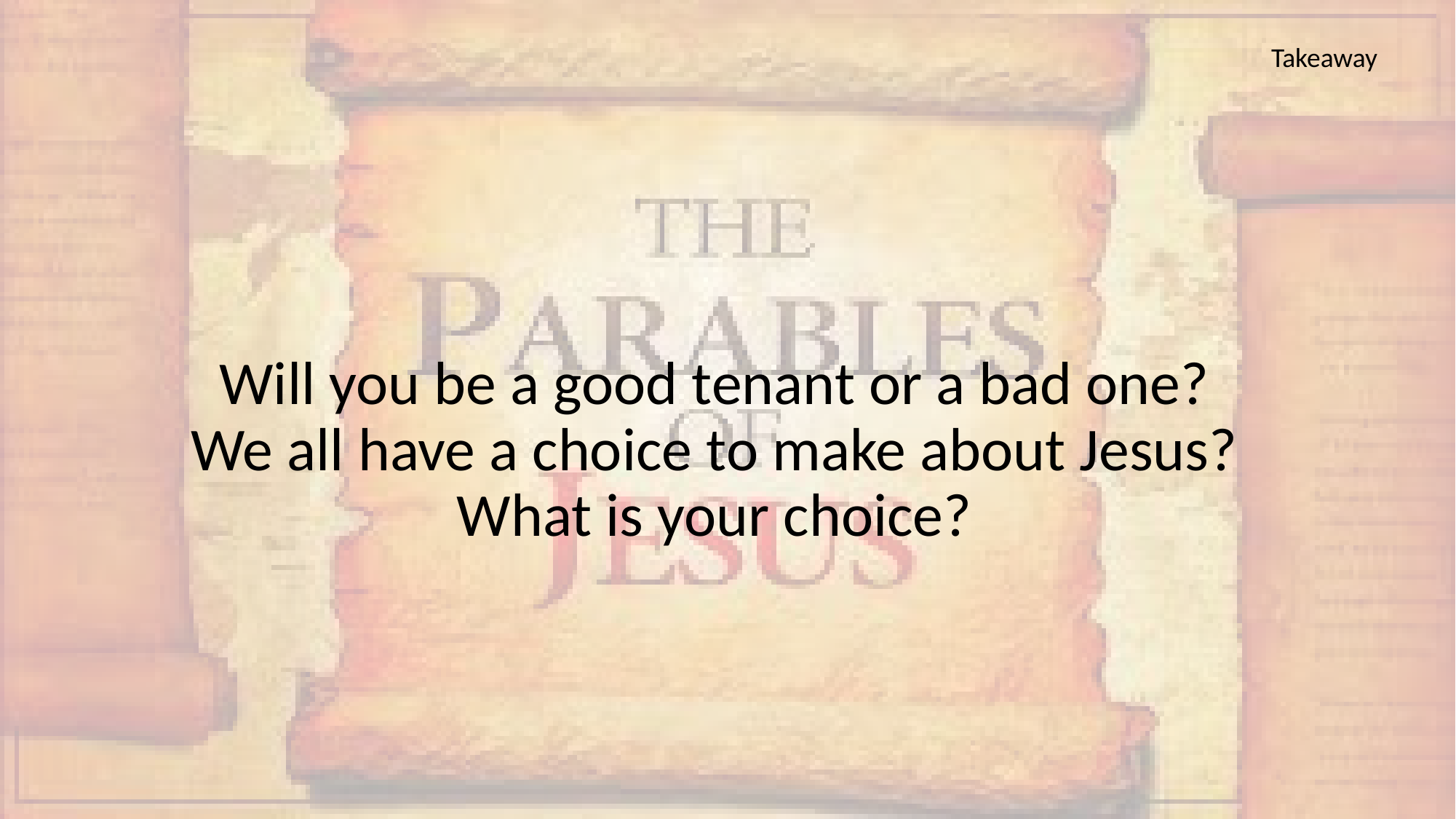

Takeaway
# Will you be a good tenant or a bad one? We all have a choice to make about Jesus? What is your choice?